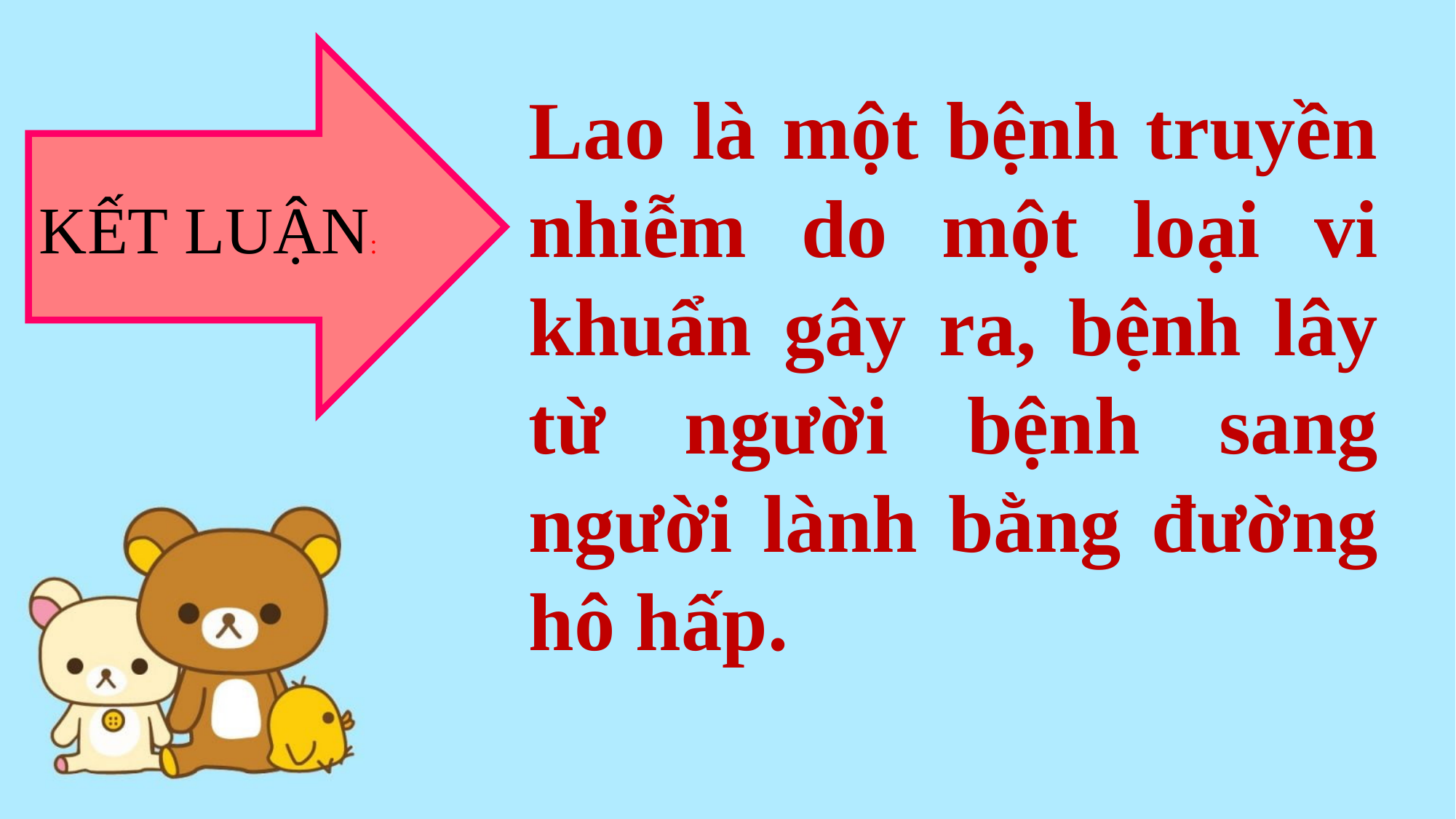

Lao là một bệnh truyền nhiễm do một loại vi khuẩn gây ra, bệnh lây từ người bệnh sang người lành bằng đường hô hấp.
KẾT LUẬN: